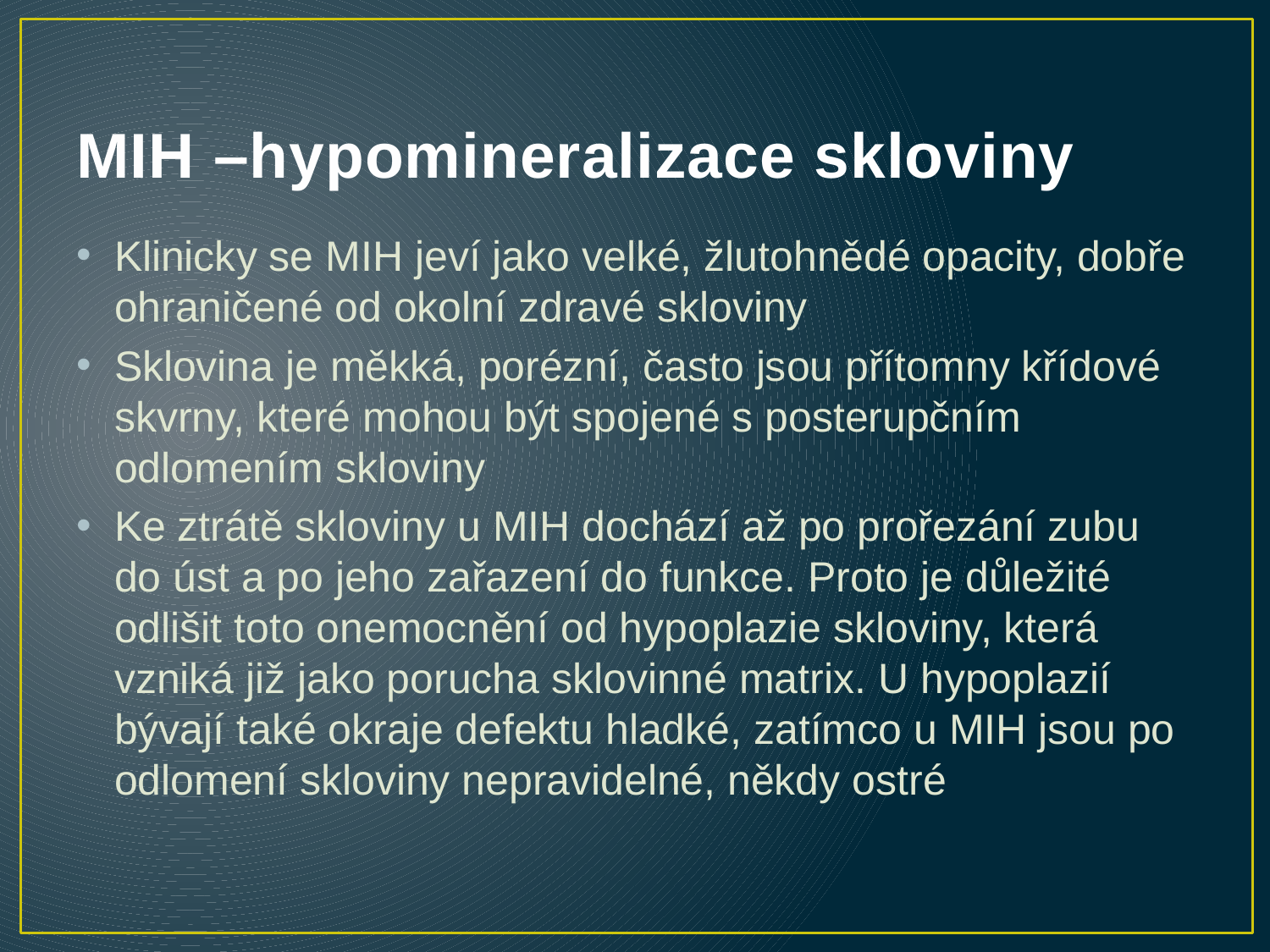

# MIH –hypomineralizace skloviny
Klinicky se MIH jeví jako velké, žlutohnědé opacity, dobře ohraničené od okolní zdravé skloviny
Sklovina je měkká, porézní, často jsou přítomny křídové skvrny, které mohou být spojené s posterupčním odlomením skloviny
Ke ztrátě skloviny u MIH dochází až po prořezání zubu do úst a po jeho zařazení do funkce. Proto je důležité odlišit toto onemocnění od hypoplazie skloviny, která vzniká již jako porucha sklovinné matrix. U hypoplazií bývají také okraje defektu hladké, zatímco u MIH jsou po odlomení skloviny nepravidelné, někdy ostré